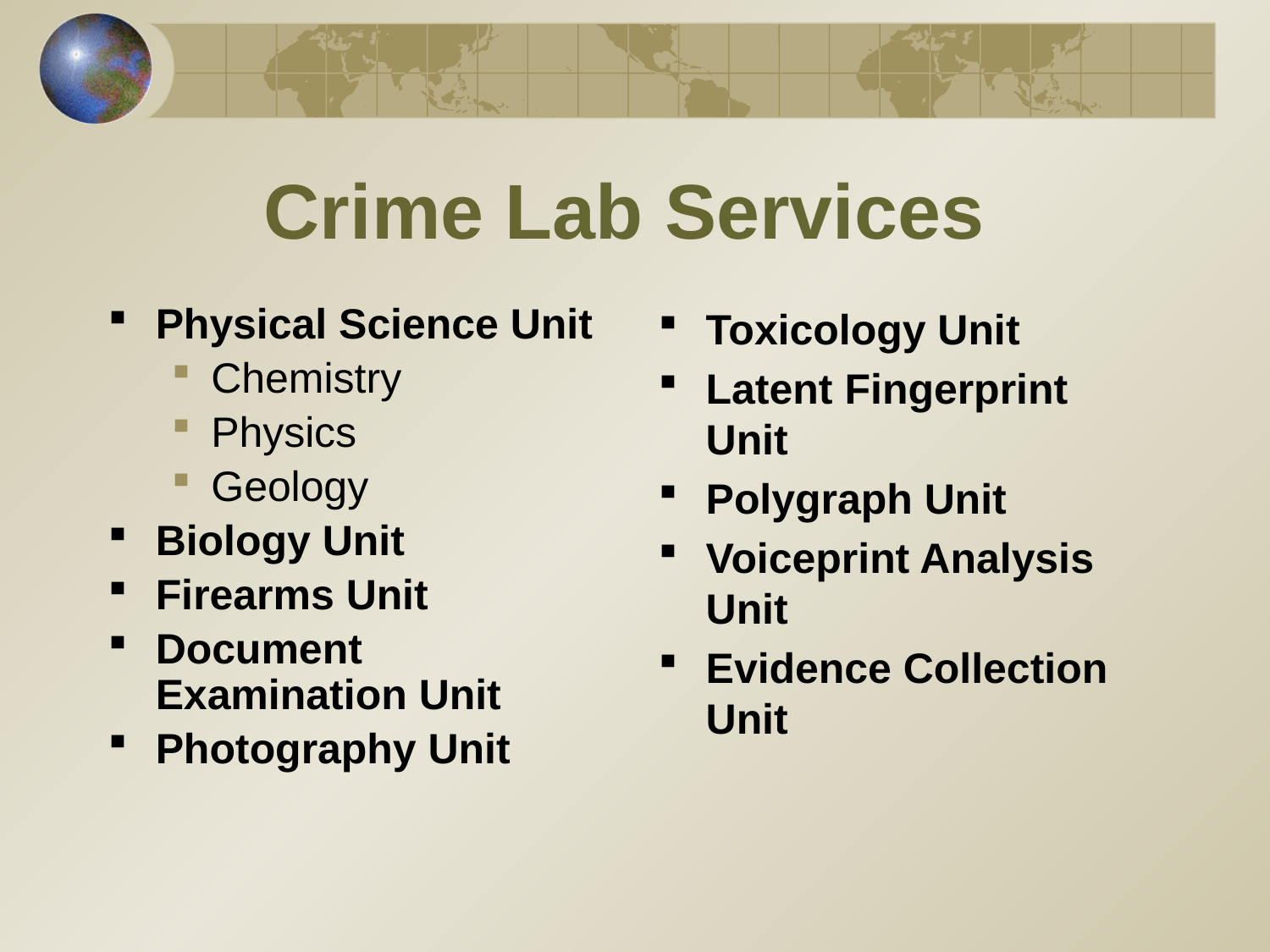

# Crime Lab Services
Physical Science Unit
Chemistry
Physics
Geology
Biology Unit
Firearms Unit
Document Examination Unit
Photography Unit

Toxicology Unit
Latent Fingerprint Unit
Polygraph Unit
Voiceprint Analysis Unit
Evidence Collection Unit